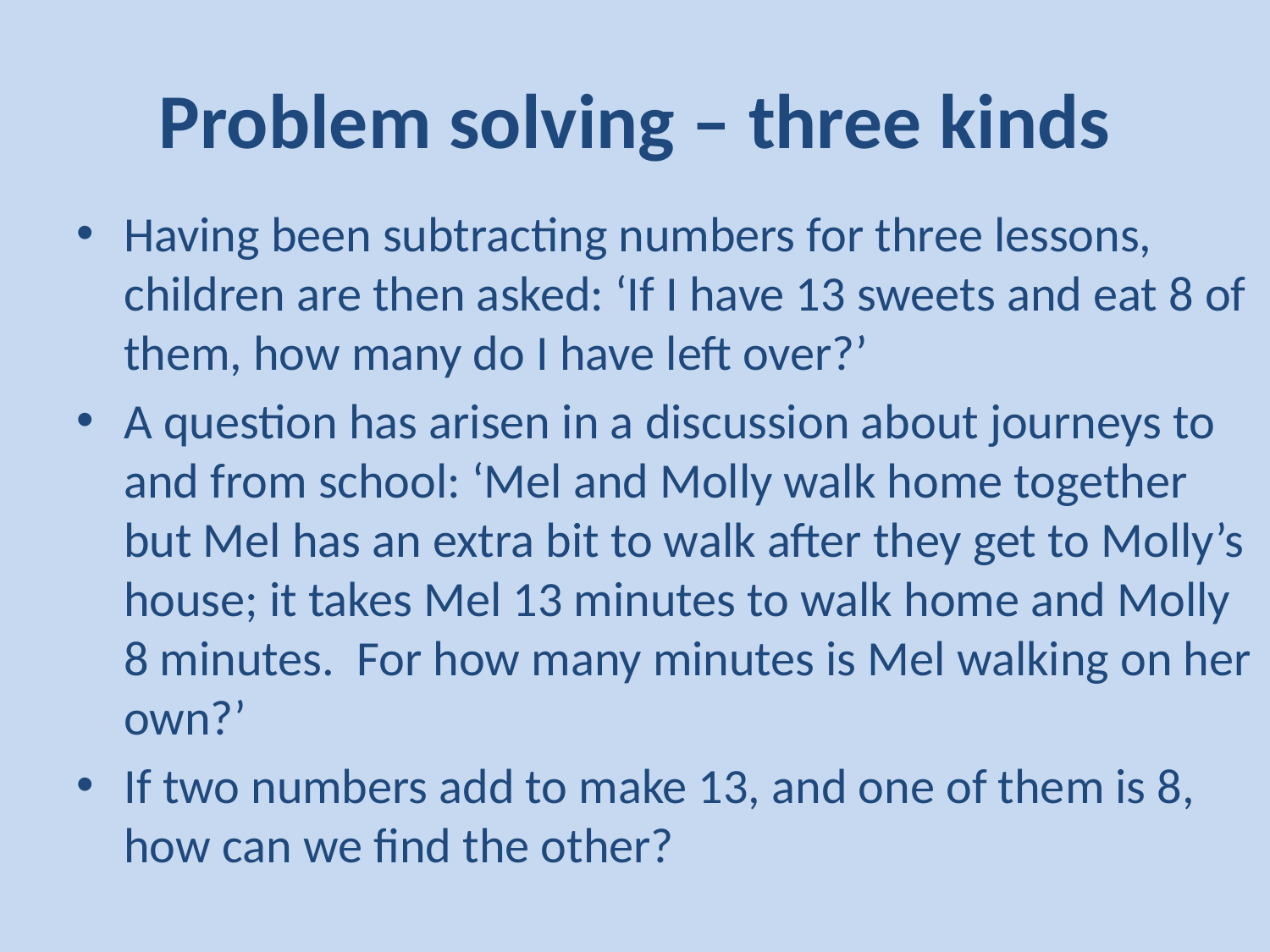

# Problem solving – three kinds
Having been subtracting numbers for three lessons, children are then asked: ‘If I have 13 sweets and eat 8 of them, how many do I have left over?’
A question has arisen in a discussion about journeys to and from school: ‘Mel and Molly walk home together but Mel has an extra bit to walk after they get to Molly’s house; it takes Mel 13 minutes to walk home and Molly 8 minutes.  For how many minutes is Mel walking on her own?’
If two numbers add to make 13, and one of them is 8, how can we find the other?